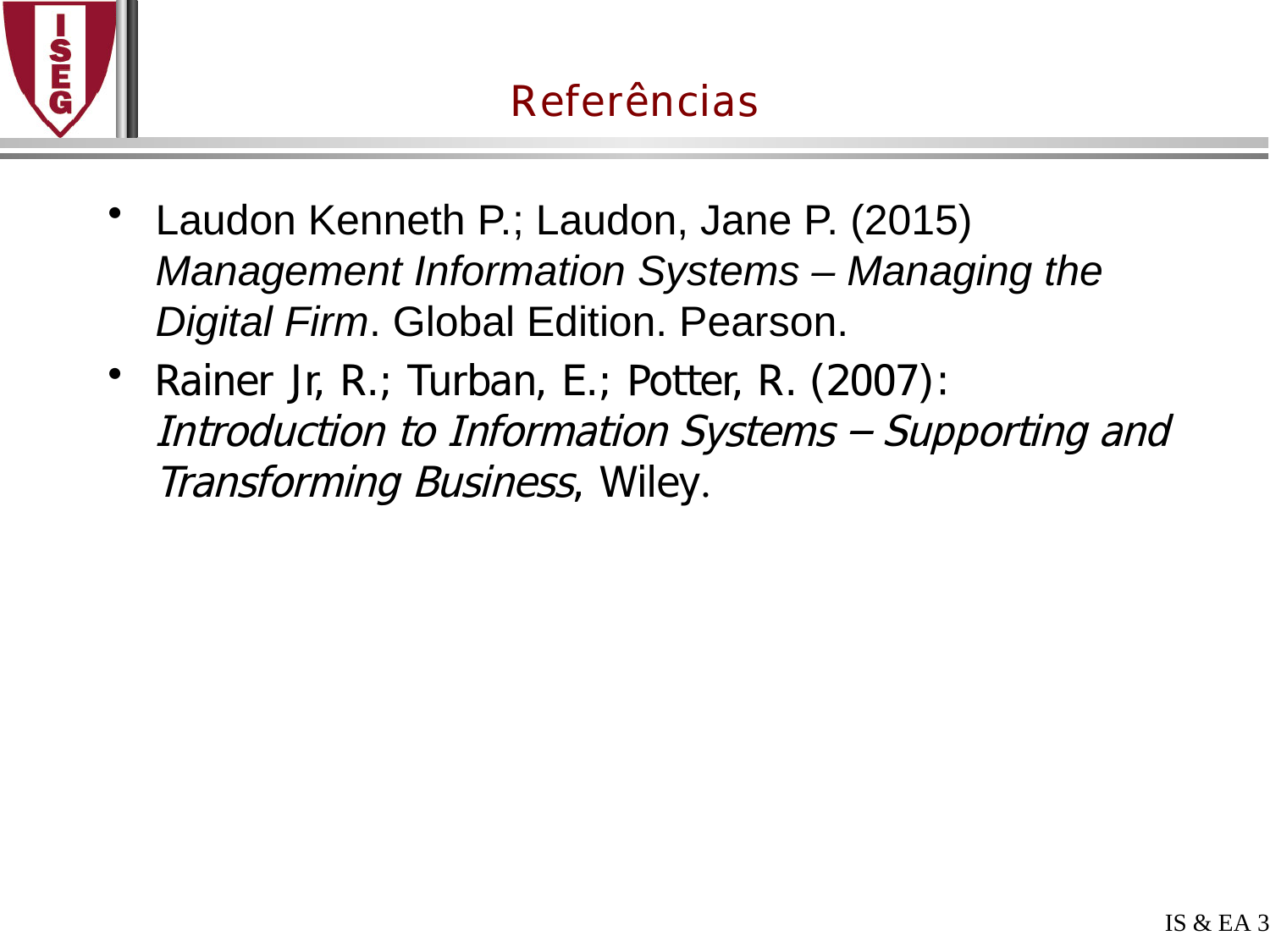

# Referências
Laudon Kenneth P.; Laudon, Jane P. (2015) Management Information Systems – Managing the Digital Firm. Global Edition. Pearson.
Rainer Jr, R.; Turban, E.; Potter, R. (2007): Introduction to Information Systems – Supporting and Transforming Business, Wiley.